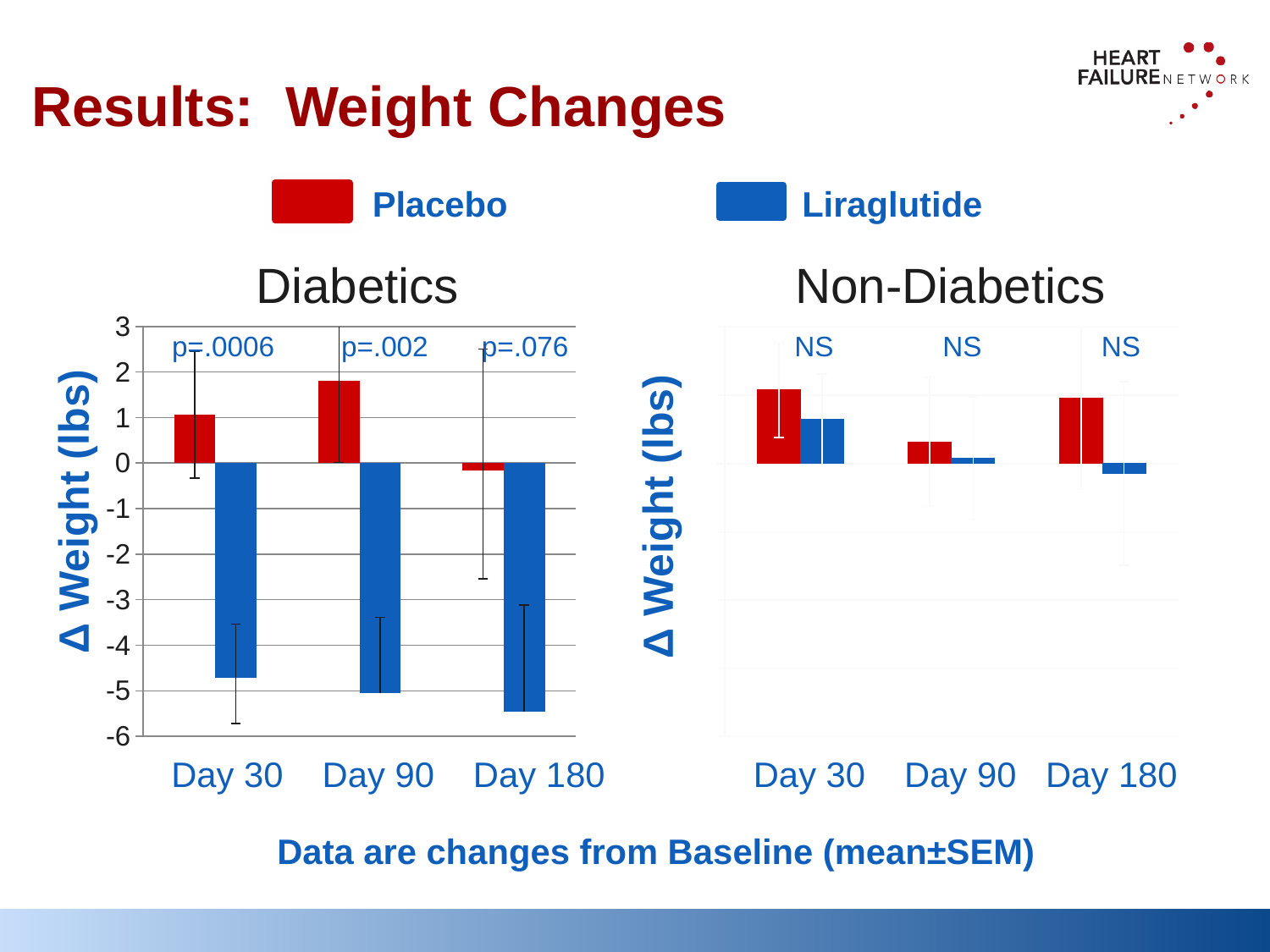

# Results:  Weight Changes
Placebo                         Liraglutide

Diabetics
Non-Diabetics

### Chart

| Category | DM Placebo | DM Liraglutide |
|---|---|---|

### Chart

| Category | Non-DM Placebo | Non-DM Liraglutide |
|---|---|---|
p=.0006
p=.002
p=.076
NS
NS
NS
Δ Weight (lbs)
Δ Weight (lbs)
Day 30    Day 90    Day 180
Day 30    Day 90   Day 180
Data are changes from Baseline (mean±SEM)